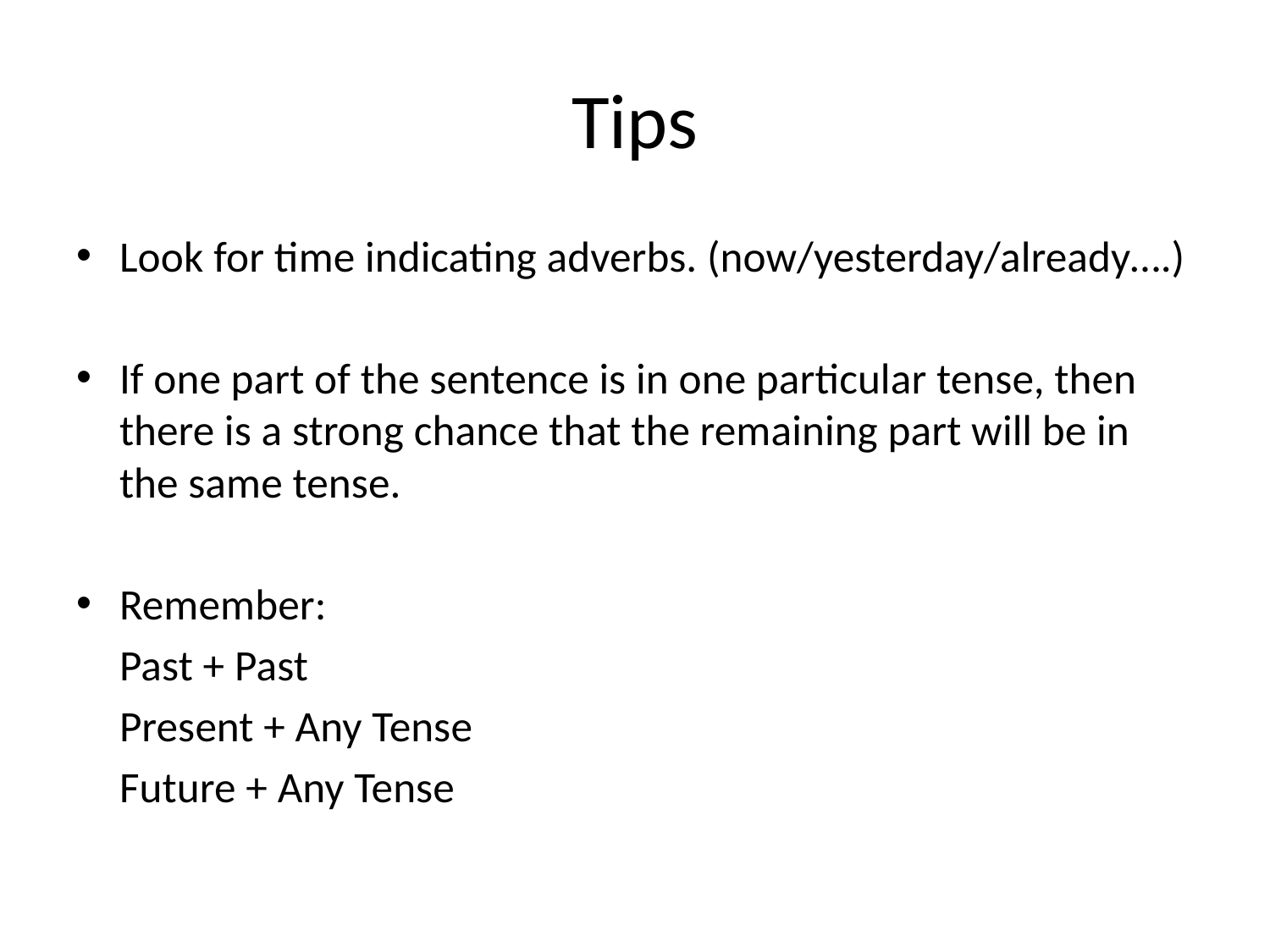

# Tips
Look for time indicating adverbs. (now/yesterday/already….)

If one part of the sentence is in one particular tense, then there is a strong chance that the remaining part will be in the same tense.

Remember:
				Past + Past
				Present + Any Tense
				Future + Any Tense